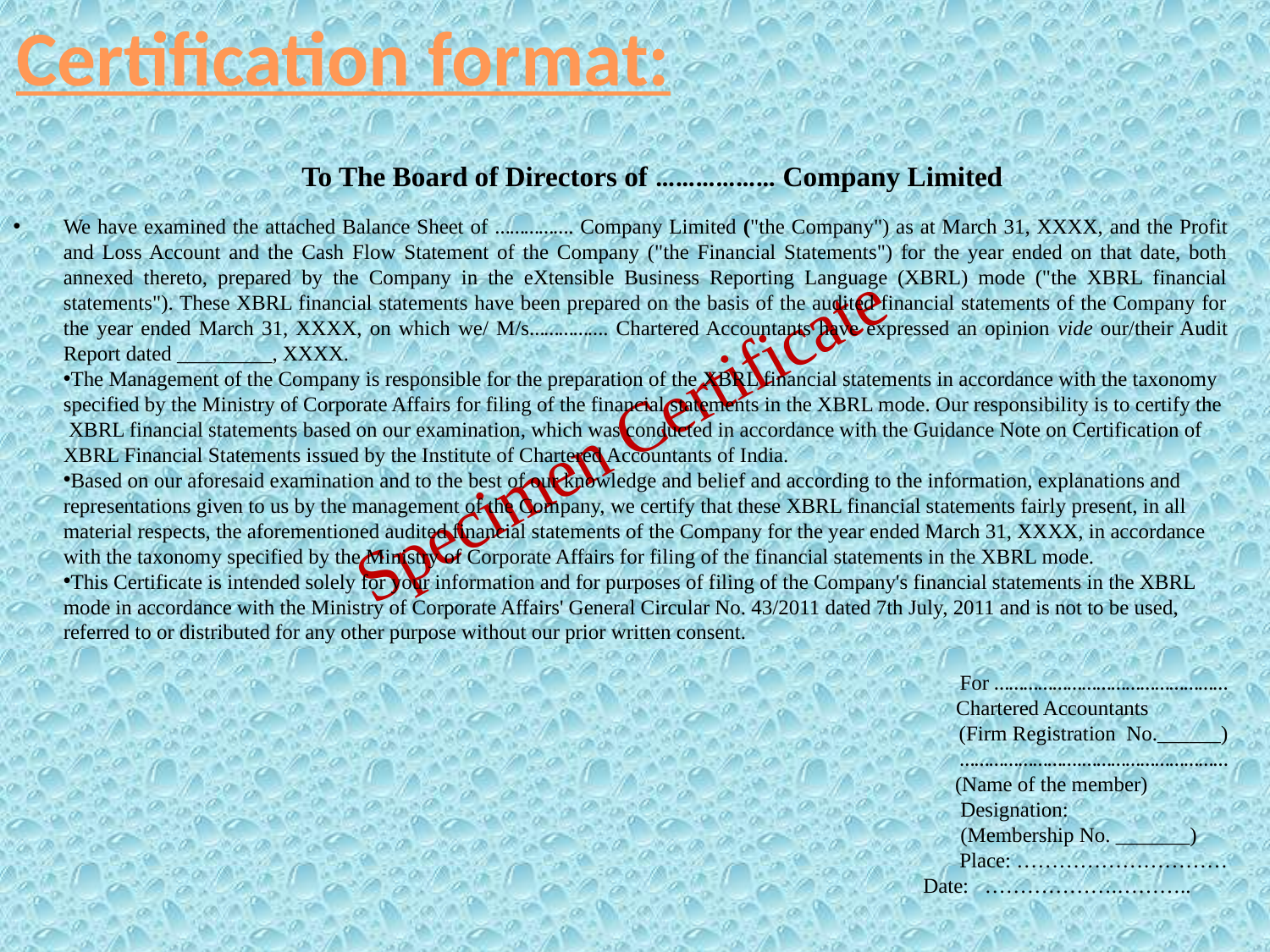

Certification format:
To The Board of Directors of ……………… Company Limited

We have examined the attached Balance Sheet of ……………. Company Limited ("the Company") as at March 31, XXXX, and the Profit and Loss Account and the Cash Flow Statement of the Company ("the Financial Statements") for the year ended on that date, both annexed thereto, prepared by the Company in the eXtensible Business Reporting Language (XBRL) mode ("the XBRL financial statements"). These XBRL financial statements have been prepared on the basis of the audited financial statements of the Company for the year ended March 31, XXXX, on which we/ M/s……………. Chartered Accountants have expressed an opinion vide our/their Audit Report dated _________, XXXX.
The Management of the Company is responsible for the preparation of the XBRL financial statements in accordance with the taxonomy
specified by the Ministry of Corporate Affairs for filing of the financial statements in the XBRL mode. Our responsibility is to certify the
 XBRL financial statements based on our examination, which was conducted in accordance with the Guidance Note on Certification of
XBRL Financial Statements issued by the Institute of Chartered Accountants of India.
Based on our aforesaid examination and to the best of our knowledge and belief and according to the information, explanations and
representations given to us by the management of the Company, we certify that these XBRL financial statements fairly present, in all
material respects, the aforementioned audited financial statements of the Company for the year ended March 31, XXXX, in accordance
with the taxonomy specified by the Ministry of Corporate Affairs for filing of the financial statements in the XBRL mode.
This Certificate is intended solely for your information and for purposes of filing of the Company's financial statements in the XBRL
mode in accordance with the Ministry of Corporate Affairs' General Circular No. 43/2011 dated 7th July, 2011 and is not to be used,
referred to or distributed for any other purpose without our prior written consent.

					For …………………………………………
                                                                                                                                                                                Chartered Accountants
                                                           (Firm Registration  No.______)
                                                                         …………………….…………………………
                                                                                                                                                                      (Name of the member)
                                                                                                                                                                       Designation:
                                                                                                                                                                       (Membership No. _______)
                                     Place: …………………………
                                         Date:   ……………….………..

Specimen Certificate